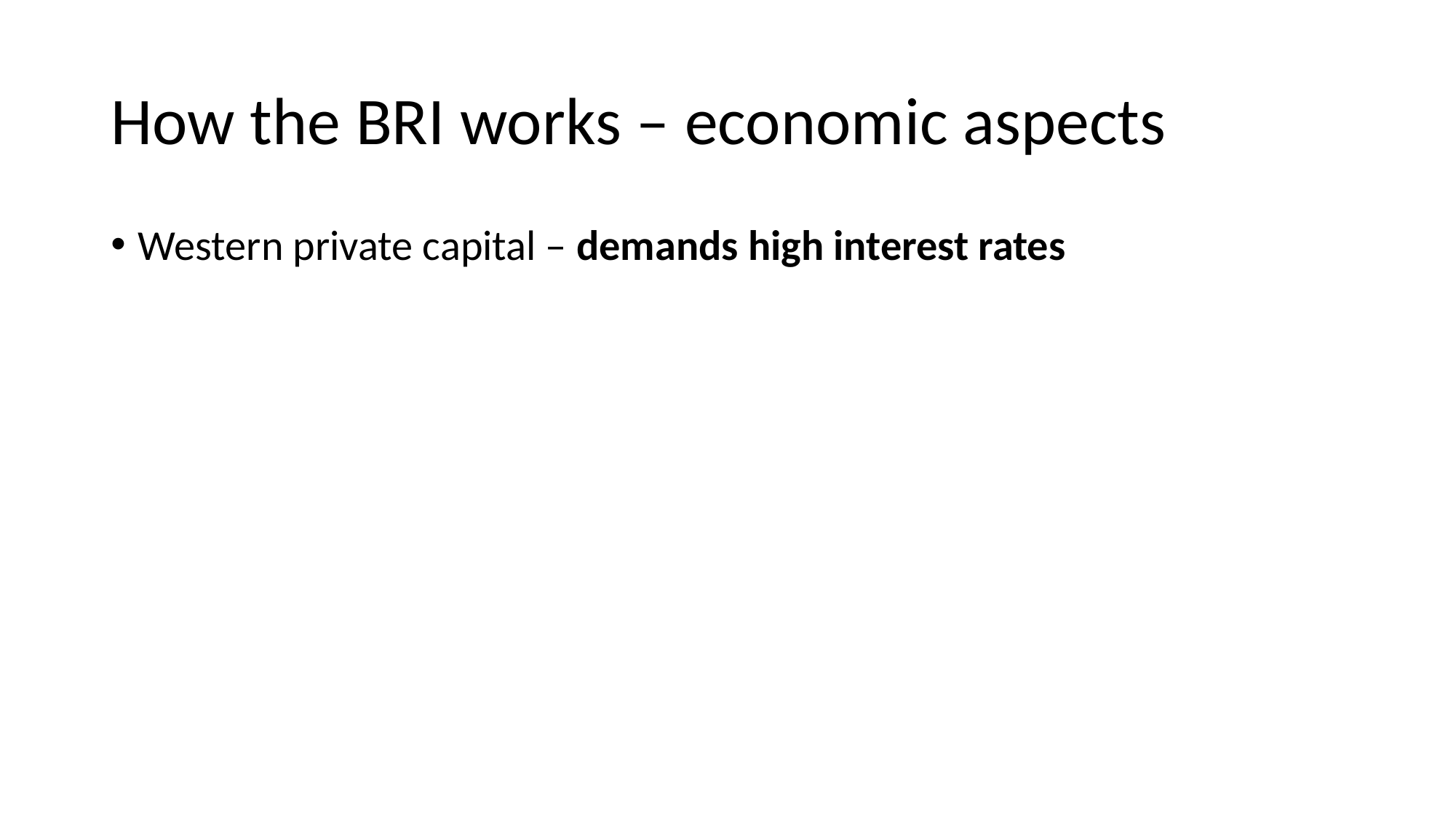

# How the BRI works – economic aspects
Western private capital – demands high interest rates